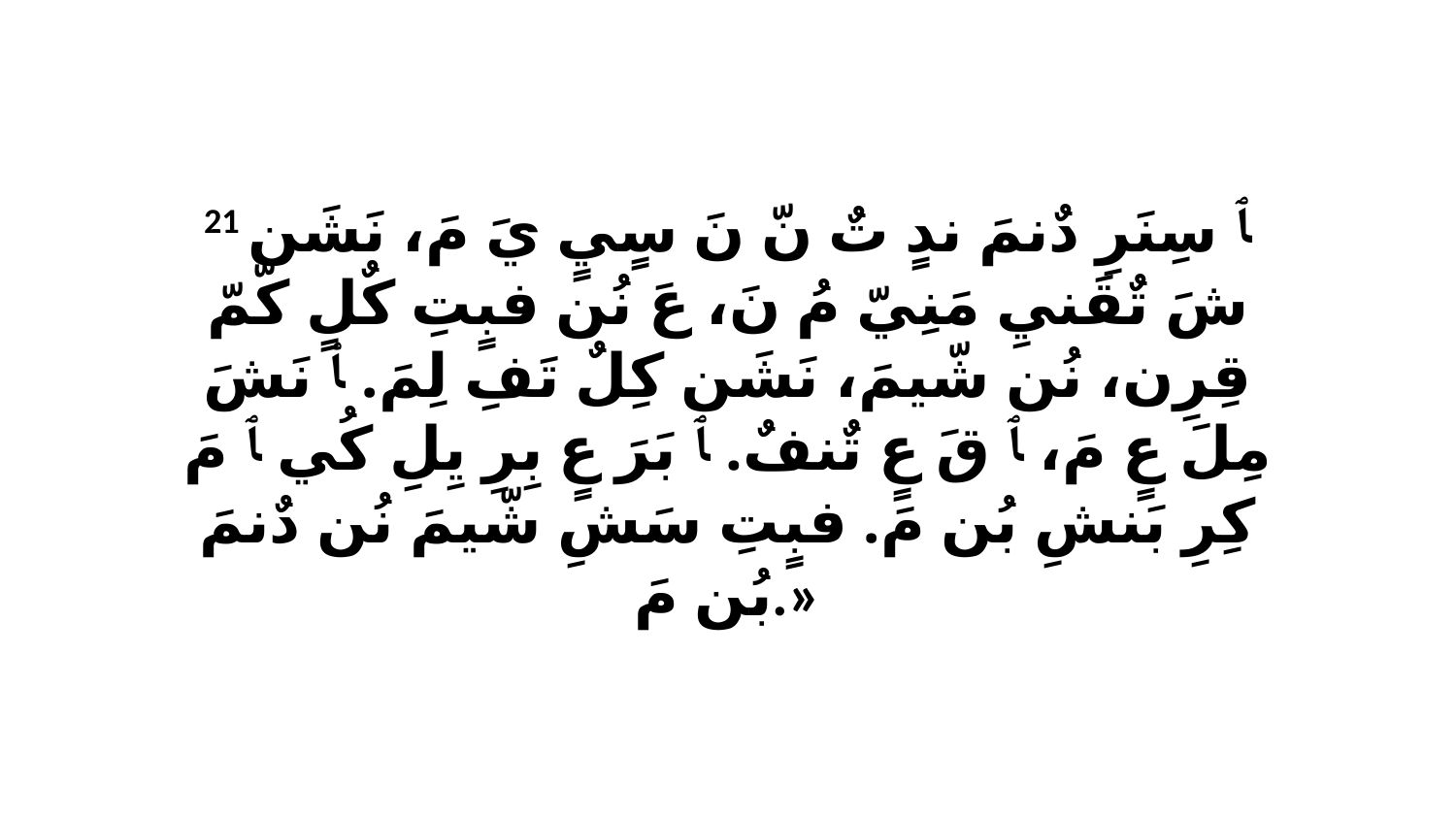

21 ﭑ سِنَرِ دٌنمَ ندٍ تٌ نّ نَ سٍيٍ يَ مَ، نَشَن شَ تٌقَنيِ مَنِيّ مُ نَ، عَ نُن فبٍتِ كٌلٍ كّمّ قِرِن، نُن شّيمَ، نَشَن كِلٌ تَفِ لِمَ. ﭑ نَشَ مِلَ عٍ مَ، ﭑ قَ عٍ تٌنفٌ. ﭑ بَرَ عٍ بِرِ يِلِ كُي ﭑ مَ كِرِ بَنشِ بُن مَ. فبٍتِ سَشِ شّيمَ نُن دٌنمَ بُن مَ.»